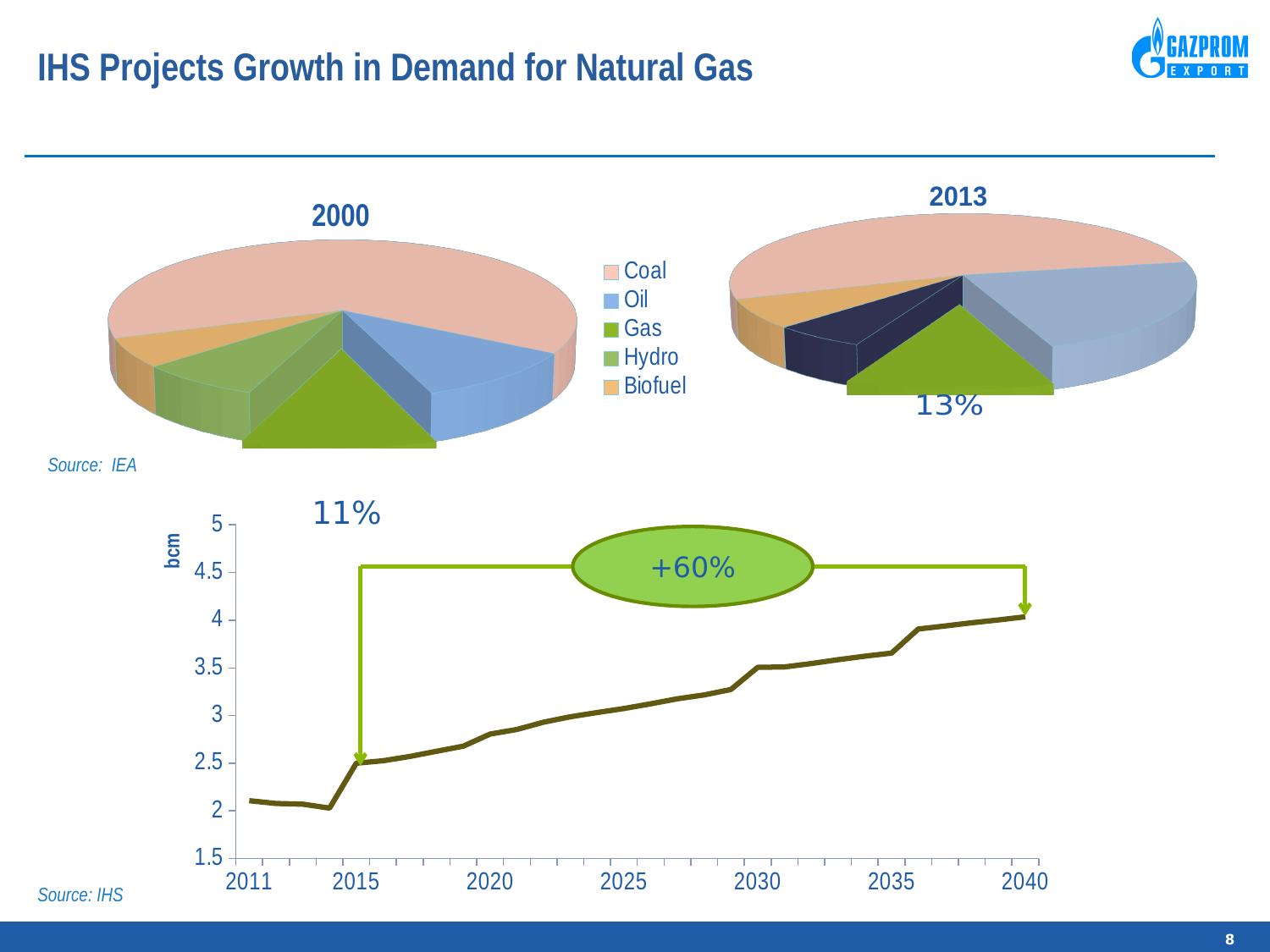

# IHS Projects Growth in Demand for Natural Gas

[unsupported chart]

[unsupported chart]

Source:  IEA

### Chart

| Category |  | Total consumption |
|---|---|---|
| 2011 | None | 2.106470945853513 |
|  | None | 2.077317727782358 |
|  | None | 2.0698690236322967 |
|  | None | 2.028795554134 |
| 2015 | None | 2.4996995492655785 |
|  | None | 2.5251702110674876 |
|  | None | 2.570609247268836 |
|  | None | 2.625006256021382 |
|  | None | 2.6782200142208215 |
| 2020 | None | 2.805420744424627 |
|  | None | 2.8537488746637805 |
|  | None | 2.9300426855950445 |
|  | None | 2.986801293759232 |
|  | None | 3.031071942432336 |
| 2025 | None | 3.0733022367718967 |
|  | None | 3.122359883870483 |
|  | None | 3.175141373551116 |
|  | None | 3.215920664981671 |
|  | None | 3.2727236978639067 |
| 2030 | None | 3.50545969060971 |
|  | None | 3.509947610091582 |
|  | None | 3.5453995922653627 |
|  | None | 3.5856611352283503 |
|  | None | 3.6221405920569514 |
| 2035 | None | 3.6550465035825837 |
|  | None | 3.9077185173377567 |
|  | None | 3.939584335568094 |
|  | None | 3.972815573924686 |
|  | None | 4.002643635884958 |
| 2040 | None | 4.0357646413385515 |
+60%
Source: IHS